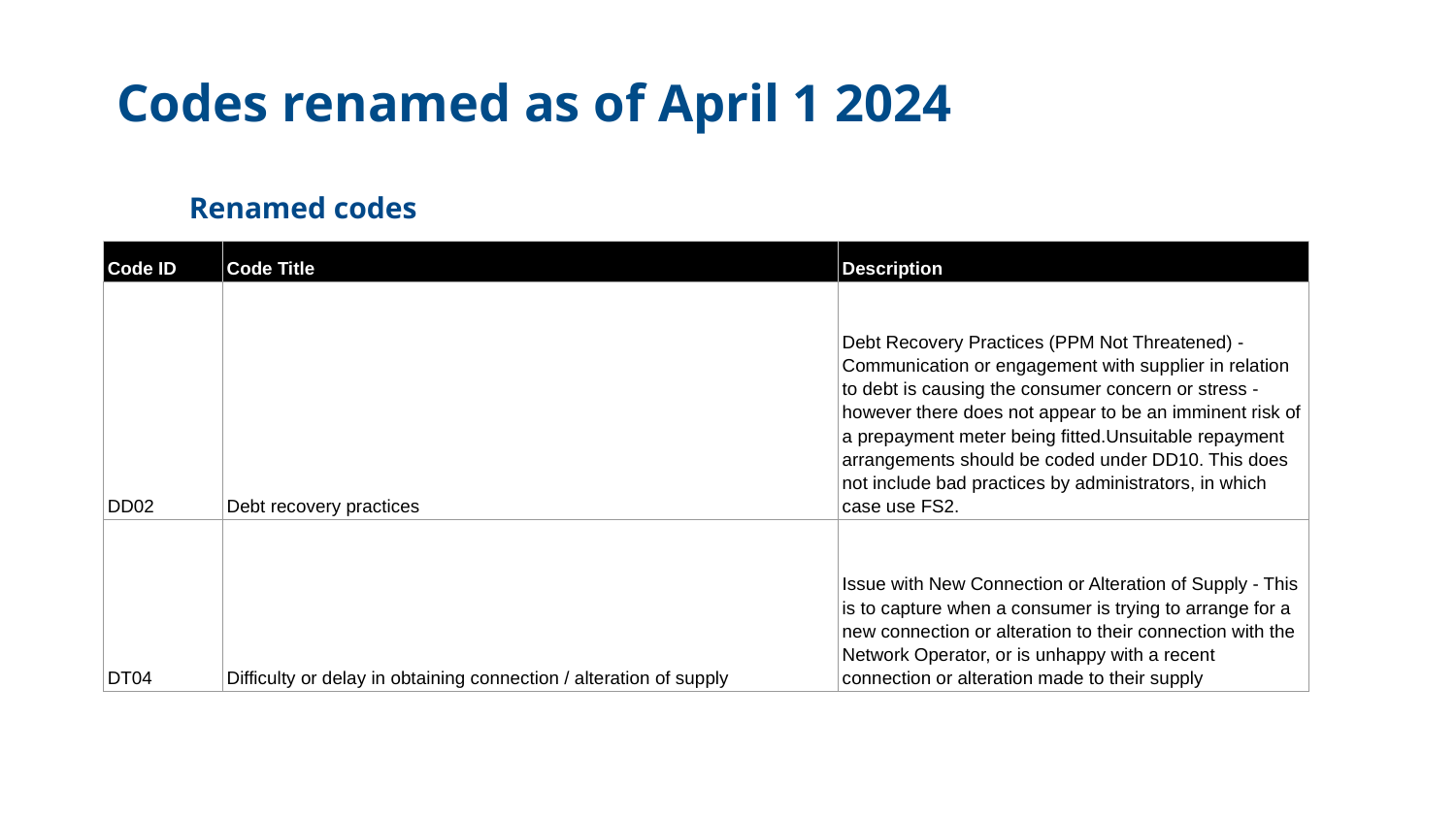

# Codes renamed as of April 1 2024
Renamed codes

| Code ID | Code Title | Description |
| --- | --- | --- |
| DD02 | Debt recovery practices | Debt Recovery Practices (PPM Not Threatened) - Communication or engagement with supplier in relation to debt is causing the consumer concern or stress - however there does not appear to be an imminent risk of a prepayment meter being fitted.Unsuitable repayment arrangements should be coded under DD10. This does not include bad practices by administrators, in which case use FS2. |
| DT04 | Difficulty or delay in obtaining connection / alteration of supply | Issue with New Connection or Alteration of Supply - This is to capture when a consumer is trying to arrange for a new connection or alteration to their connection with the Network Operator, or is unhappy with a recent connection or alteration made to their supply |